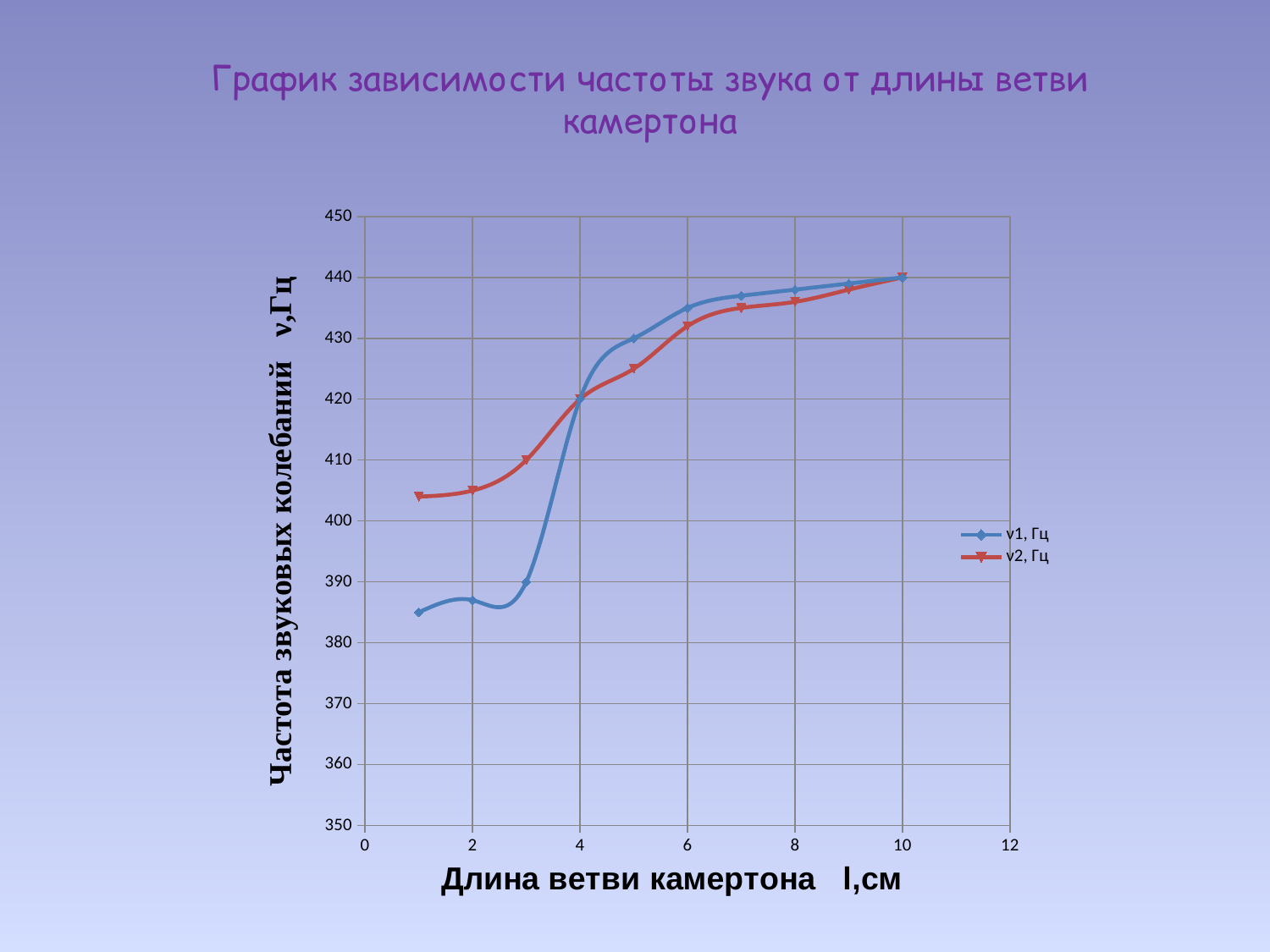

График зависимости частоты звука от длины ветви камертона

### Chart

| Category | ν1, Гц | ν2, Гц |
|---|---|---|